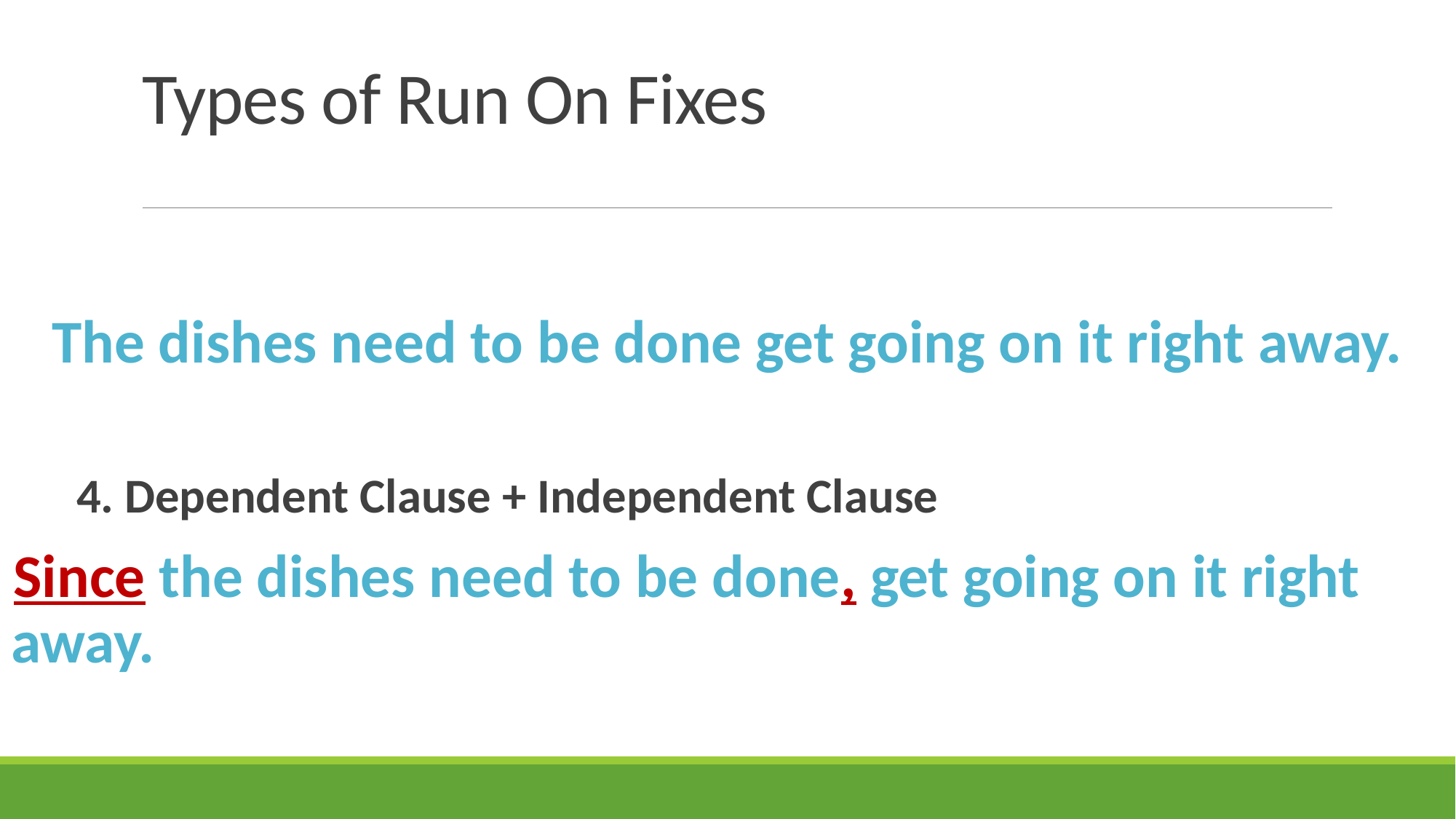

# Types of Run On Fixes
The dishes need to be done get going on it right away.

      4. Dependent Clause + Independent Clause
Since the dishes need to be done, get going on it right away.